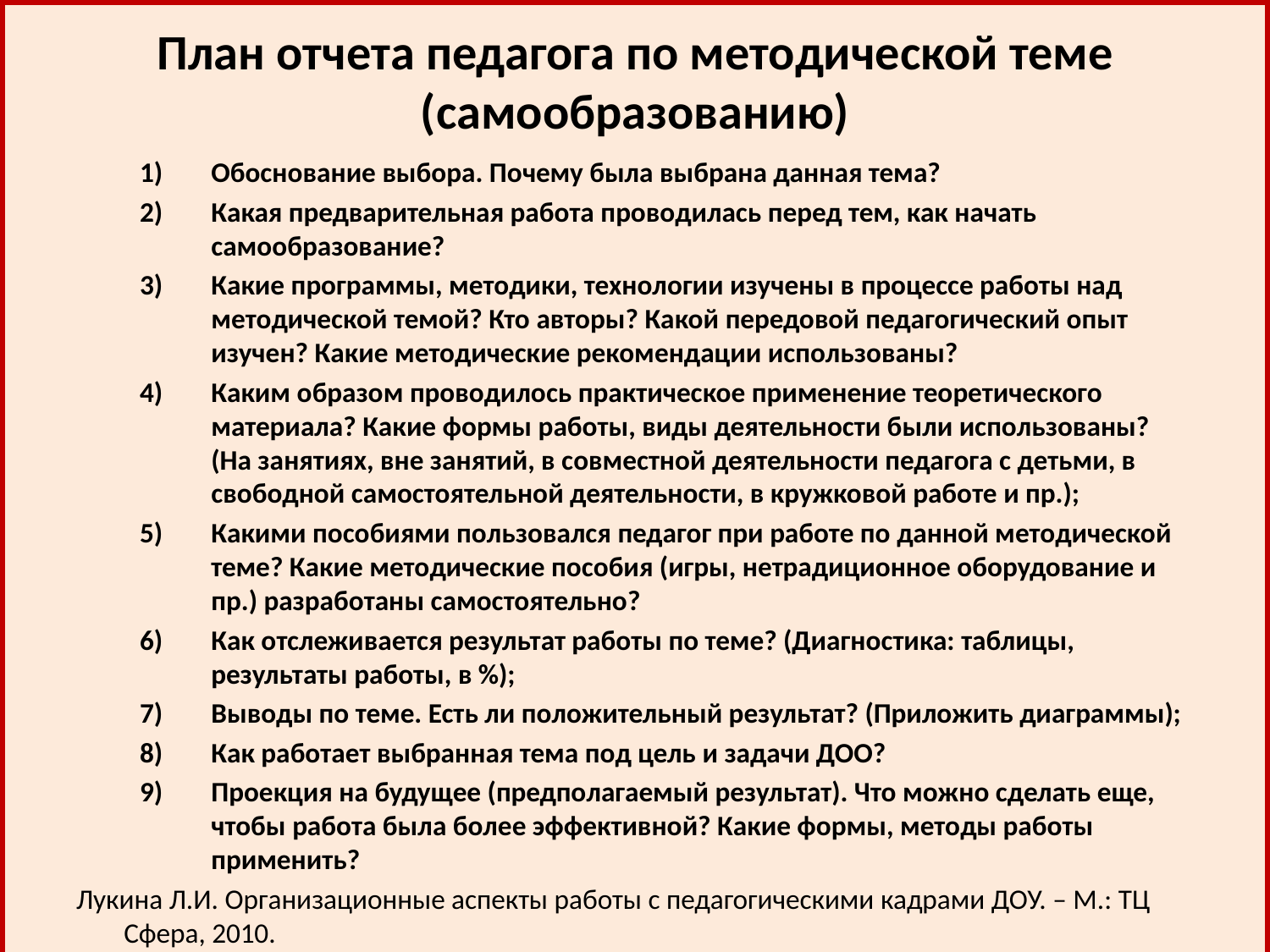

# План отчета педагога по методической теме (самообразованию)

Обоснование выбора. Почему была выбрана данная тема?
Какая предварительная работа проводилась перед тем, как начать самообразование?
Какие программы, методики, технологии изучены в процессе работы над методической темой? Кто авторы? Какой передовой педагогический опыт изучен? Какие методические рекомендации использованы?
Каким образом проводилось практическое применение теоретического материала? Какие формы работы, виды деятельности были использованы? (На занятиях, вне занятий, в совместной деятельности педагога с детьми, в свободной самостоятельной деятельности, в кружковой работе и пр.);
Какими пособиями пользовался педагог при работе по данной методической теме? Какие методические пособия (игры, нетрадиционное оборудование и пр.) разработаны самостоятельно?
Как отслеживается результат работы по теме? (Диагностика: таблицы, результаты работы, в %);
Выводы по теме. Есть ли положительный результат? (Приложить диаграммы);
Как работает выбранная тема под цель и задачи ДОО?
Проекция на будущее (предполагаемый результат). Что можно сделать еще, чтобы работа была более эффективной? Какие формы, методы работы применить?
Лукина Л.И. Организационные аспекты работы с педагогическими кадрами ДОУ. – М.: ТЦ Сфера, 2010.